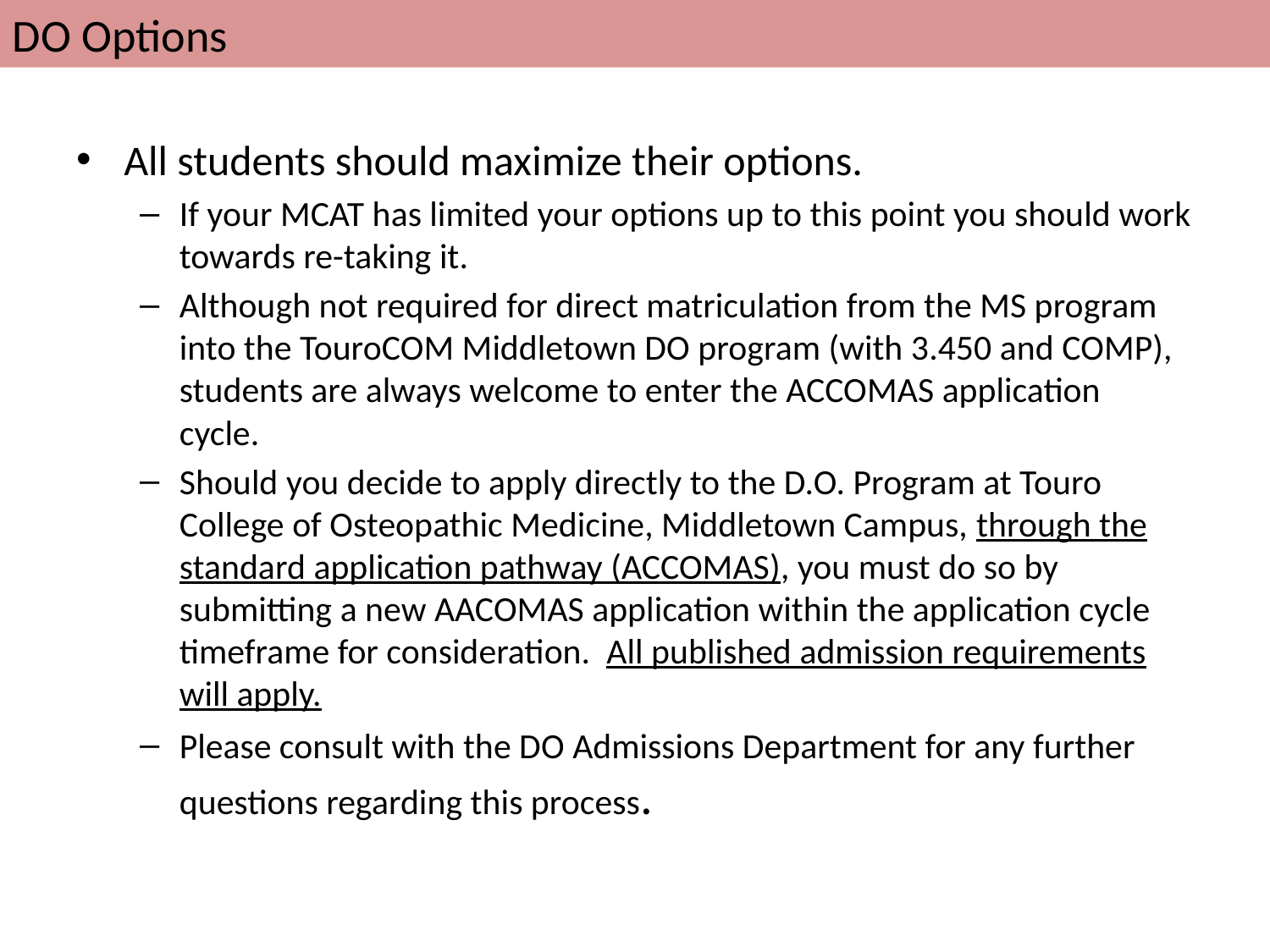

DO Options
All students should maximize their options.
If your MCAT has limited your options up to this point you should work towards re-taking it.
Although not required for direct matriculation from the MS program into the TouroCOM Middletown DO program (with 3.450 and COMP), students are always welcome to enter the ACCOMAS application cycle.
Should you decide to apply directly to the D.O. Program at Touro College of Osteopathic Medicine, Middletown Campus, through the standard application pathway (ACCOMAS), you must do so by submitting a new AACOMAS application within the application cycle timeframe for consideration.  All published admission requirements will apply.
Please consult with the DO Admissions Department for any further questions regarding this process.